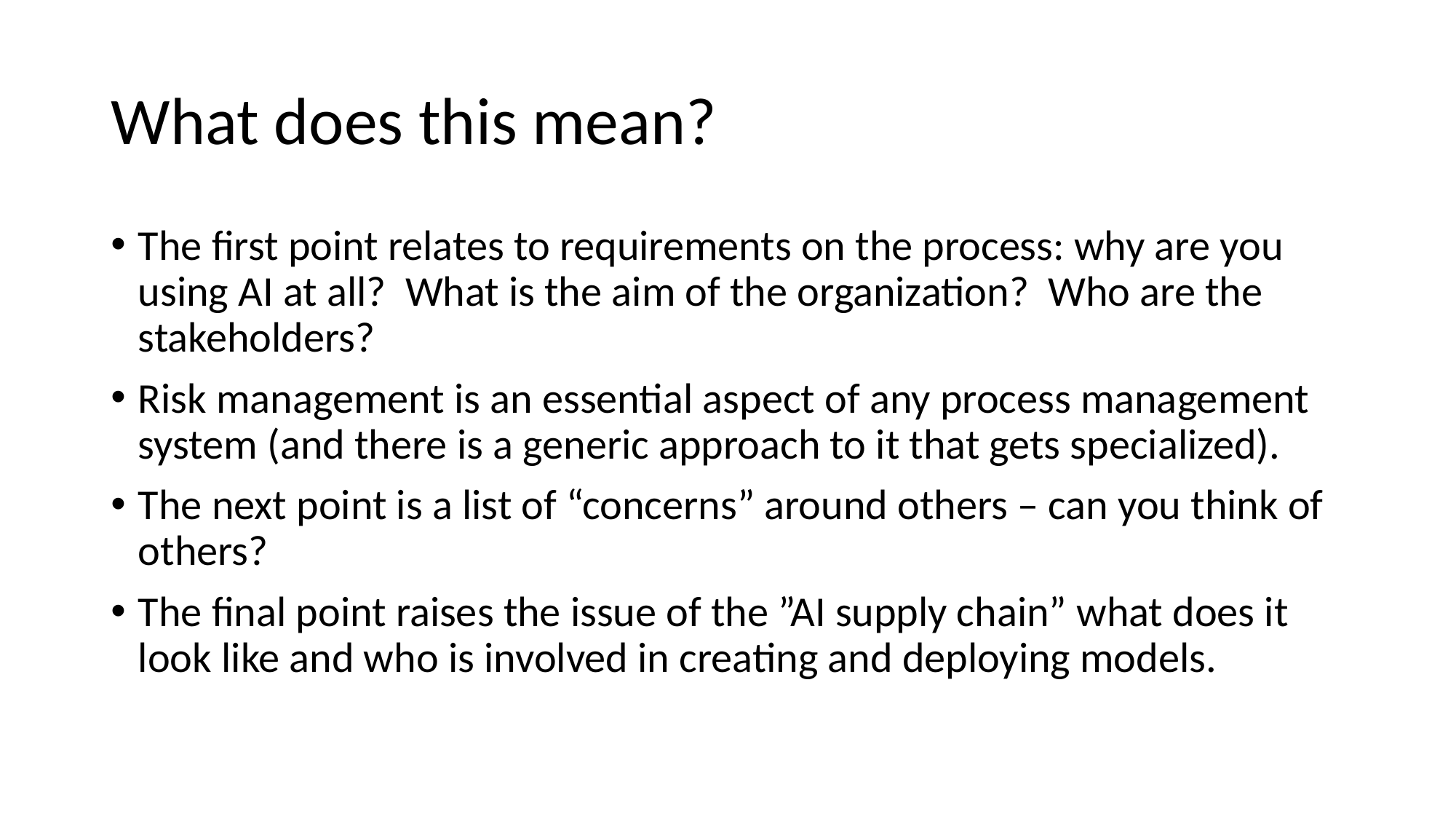

# What does this mean?
The first point relates to requirements on the process: why are you using AI at all?  What is the aim of the organization?  Who are the stakeholders?
Risk management is an essential aspect of any process management system (and there is a generic approach to it that gets specialized).
The next point is a list of “concerns” around others – can you think of others?
The final point raises the issue of the ”AI supply chain” what does it look like and who is involved in creating and deploying models.